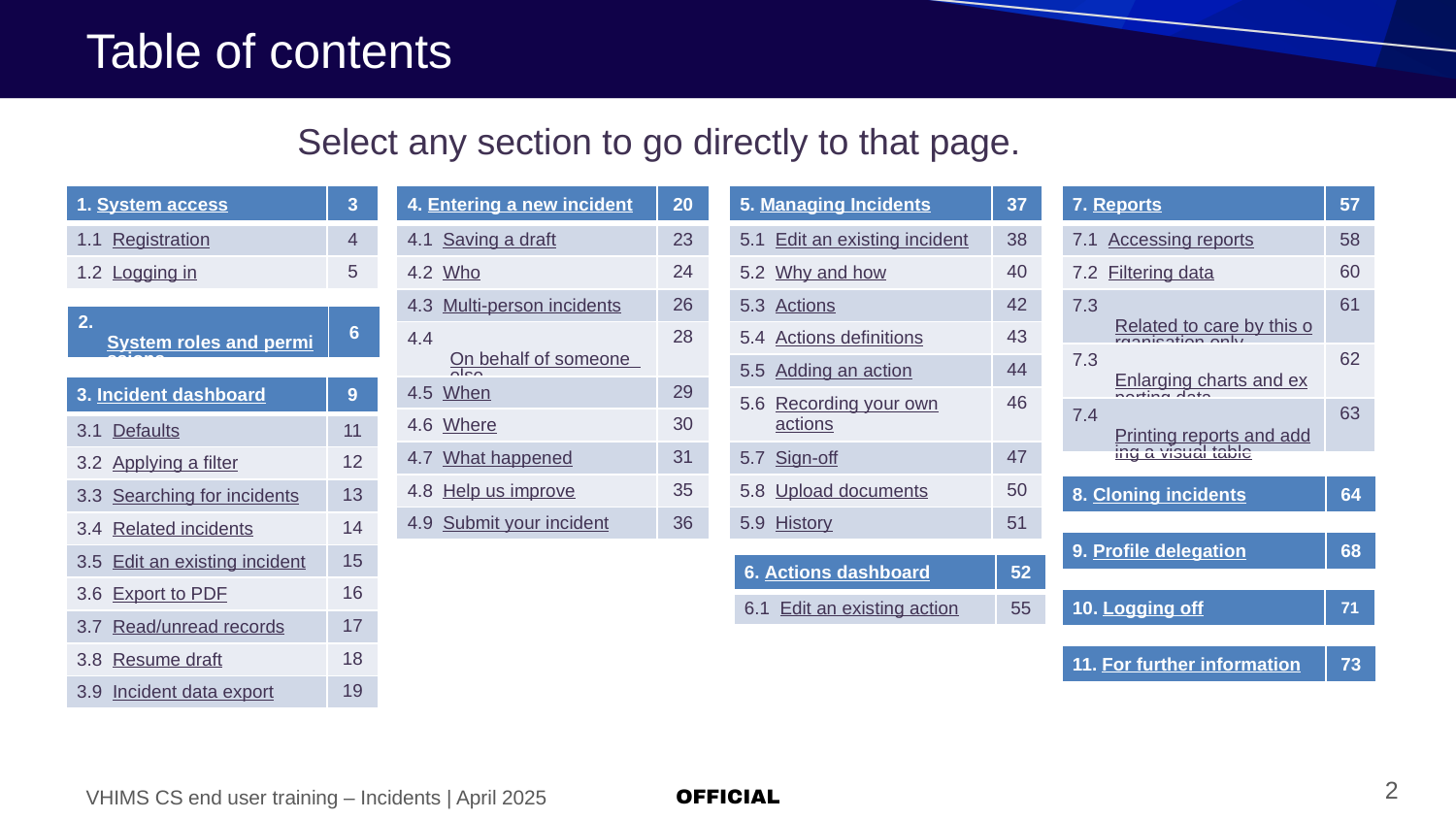

# Table of contents
Select any section to go directly to that page.
| 1. System access | 3 |
| --- | --- |
| 1.1 Registration | 4 |
| 1.2 Logging in | 5 |
| 4. Entering a new incident | 20 |
| --- | --- |
| 4.1 Saving a draft | 23 |
| 4.2 Who | 24 |
| 4.3 Multi-person incidents | 26 |
| 4.4 On behalf of someone else | 28 |
| 4.5 When | 29 |
| 4.6 Where | 30 |
| 4.7 What happened | 31 |
| 4.8 Help us improve | 35 |
| 4.9 Submit your incident | 36 |
| 5. Managing Incidents | 37 |
| --- | --- |
| 5.1 Edit an existing incident | 38 |
| 5.2 Why and how | 40 |
| 5.3 Actions | 42 |
| 5.4 Actions definitions | 43 |
| 5.5 Adding an action | 44 |
| 5.6 Recording your own actions | 46 |
| 5.7 Sign-off | 47 |
| 5.8 Upload documents | 50 |
| 5.9 History | 51 |
| 7. Reports | 57 |
| --- | --- |
| 7.1 Accessing reports | 58 |
| 7.2 Filtering data | 60 |
| 7.3 Related to care by this organisation only | 61 |
| 7.3 Enlarging charts and exporting data | 62 |
| 7.4 Printing reports and adding a visual table | 63 |
| 2. System roles and permissions | 6 |
| --- | --- |
| 3. Incident dashboard | 9 |
| --- | --- |
| 3.1 Defaults | 11 |
| 3.2 Applying a filter | 12 |
| 3.3 Searching for incidents | 13 |
| 3.4 Related incidents | 14 |
| 3.5 Edit an existing incident | 15 |
| 3.6 Export to PDF | 16 |
| 3.7 Read/unread records | 17 |
| 3.8 Resume draft | 18 |
| 3.9 Incident data export | 19 |
| 8. Cloning incidents | 64 |
| --- | --- |
| 9. Profile delegation | 68 |
| --- | --- |
| 6. Actions dashboard | 52 |
| --- | --- |
| 6.1 Edit an existing action | 55 |
| 10. Logging off | 71 |
| --- | --- |
| 11. For further information | 73 |
| --- | --- |
2
VHIMS CS end user training – Incidents | April 2025